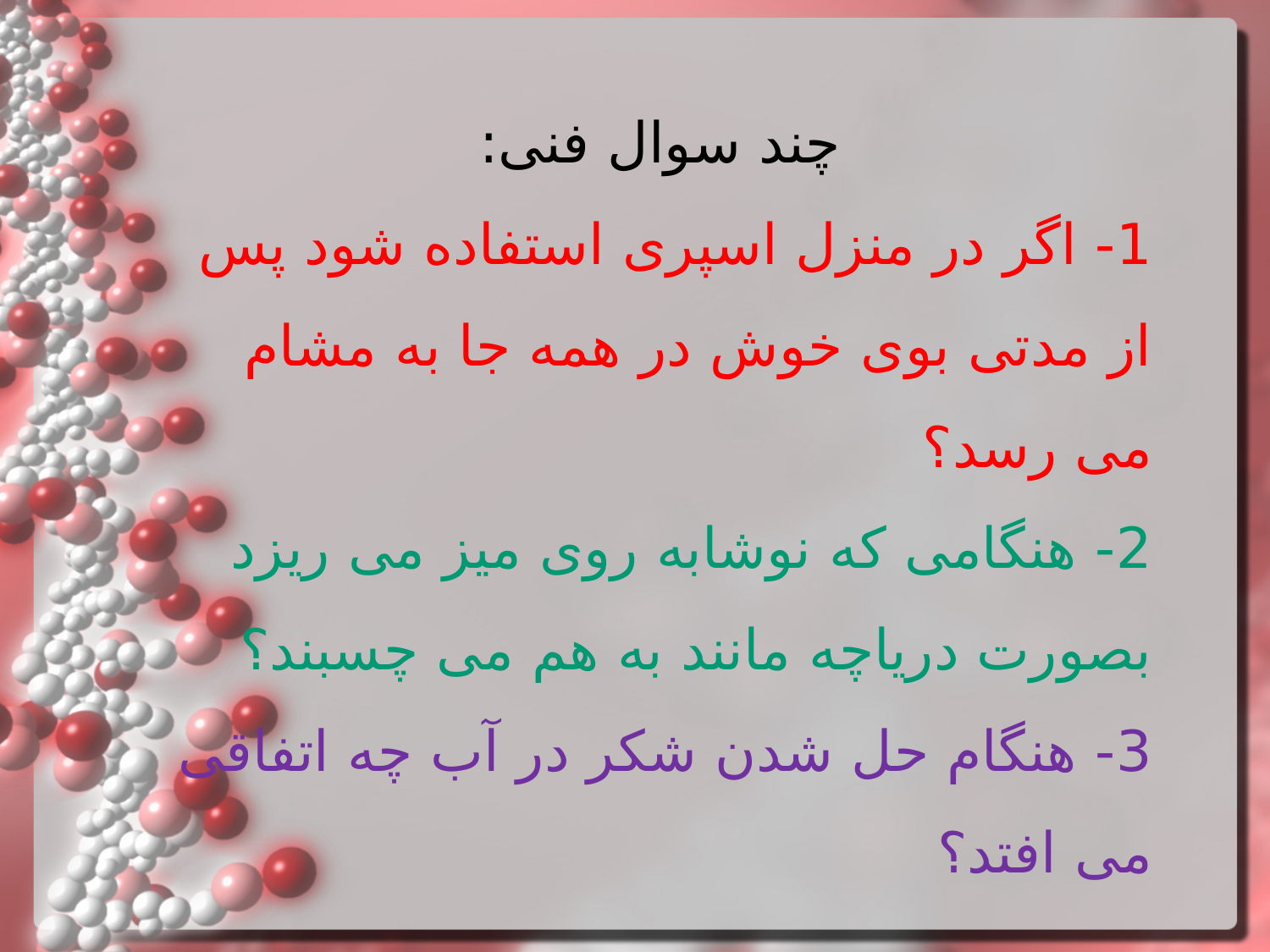

چند سوال فنی:
1- اگر در منزل اسپری استفاده شود پس از مدتی بوی خوش در همه جا به مشام می رسد؟
2- هنگامی که نوشابه روی میز می ریزد بصورت دریاچه مانند به هم می چسبند؟
3- هنگام حل شدن شکر در آب چه اتفاقی می افتد؟